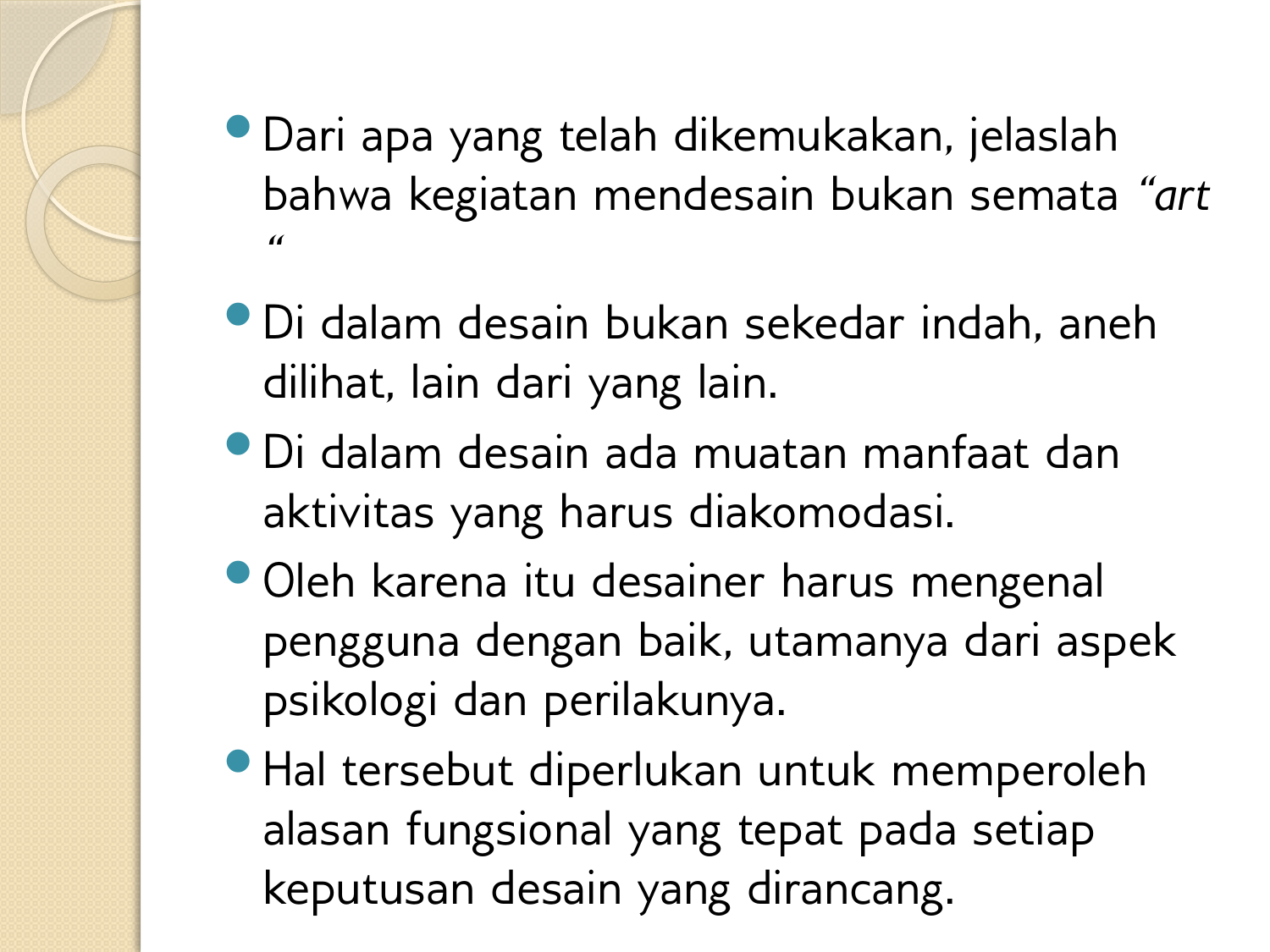

Dari apa yang telah dikemukakan, jelaslah bahwa kegiatan mendesain bukan semata “art “
Di dalam desain bukan sekedar indah, aneh dilihat, lain dari yang lain.
Di dalam desain ada muatan manfaat dan aktivitas yang harus diakomodasi.
Oleh karena itu desainer harus mengenal pengguna dengan baik, utamanya dari aspek psikologi dan perilakunya.
Hal tersebut diperlukan untuk memperoleh alasan fungsional yang tepat pada setiap keputusan desain yang dirancang.